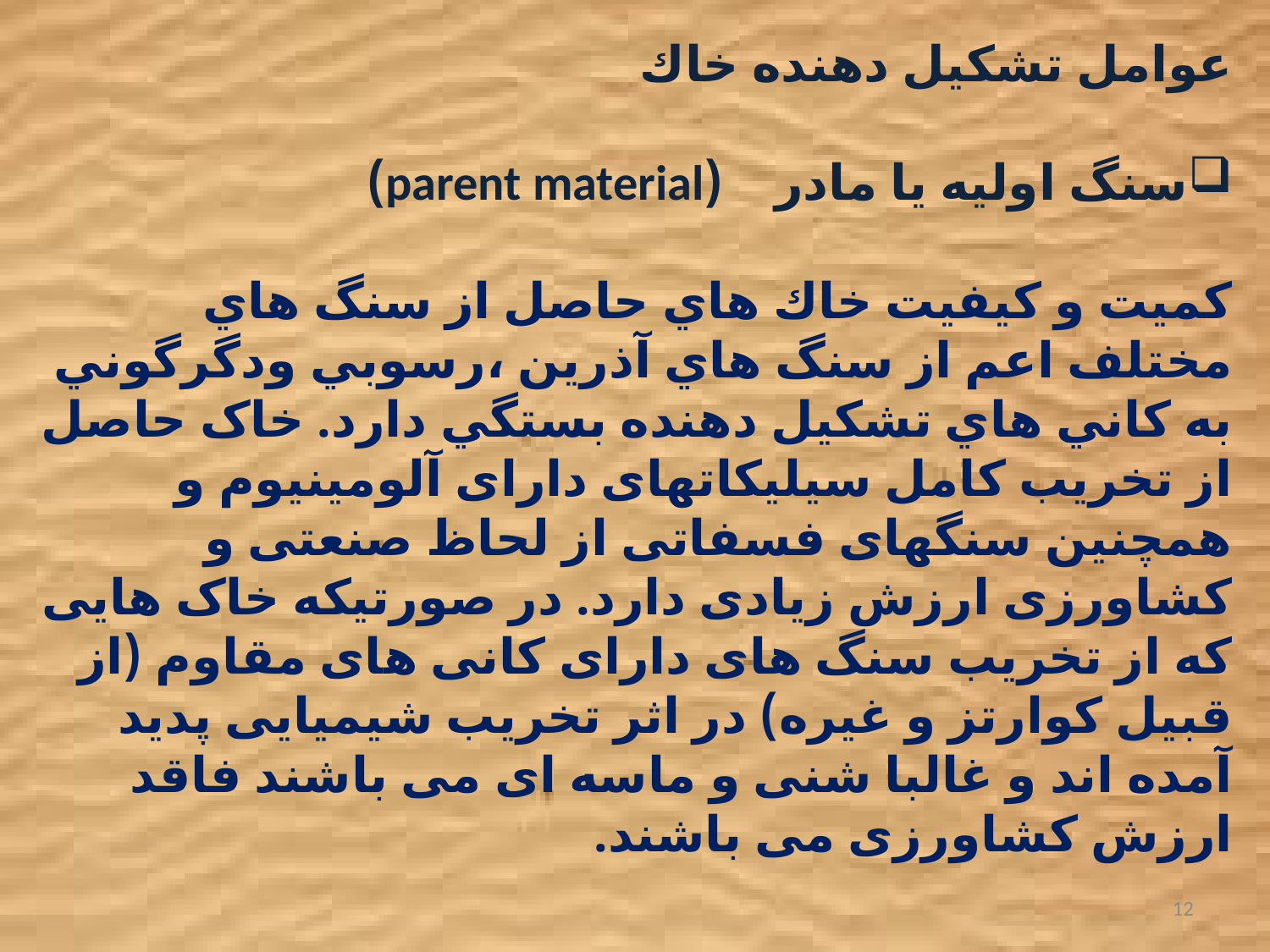

عوامل تشكيل دهنده خاك

سنگ اوليه يا مادر    (parent material)

كميت و كيفيت خاك هاي حاصل از سنگ هاي مختلف اعم از سنگ هاي آذرين ،رسوبي ودگرگوني به كاني هاي تشكيل دهنده بستگي دارد. خاک حاصل از تخریب کامل سیلیکاتهای دارای آلومینیوم و همچنین سنگهای فسفاتی از لحاظ صنعتی و کشاورزی ارزش زیادی دارد. در صورتیکه خاک هایی که از تخریب سنگ های دارای کانی های مقاوم (از قبیل کوارتز و غیره) در اثر تخریب شیمیایی پدید آمده اند و غالبا شنی و ماسه ای می باشند فاقد ارزش کشاورزی می باشند.

12